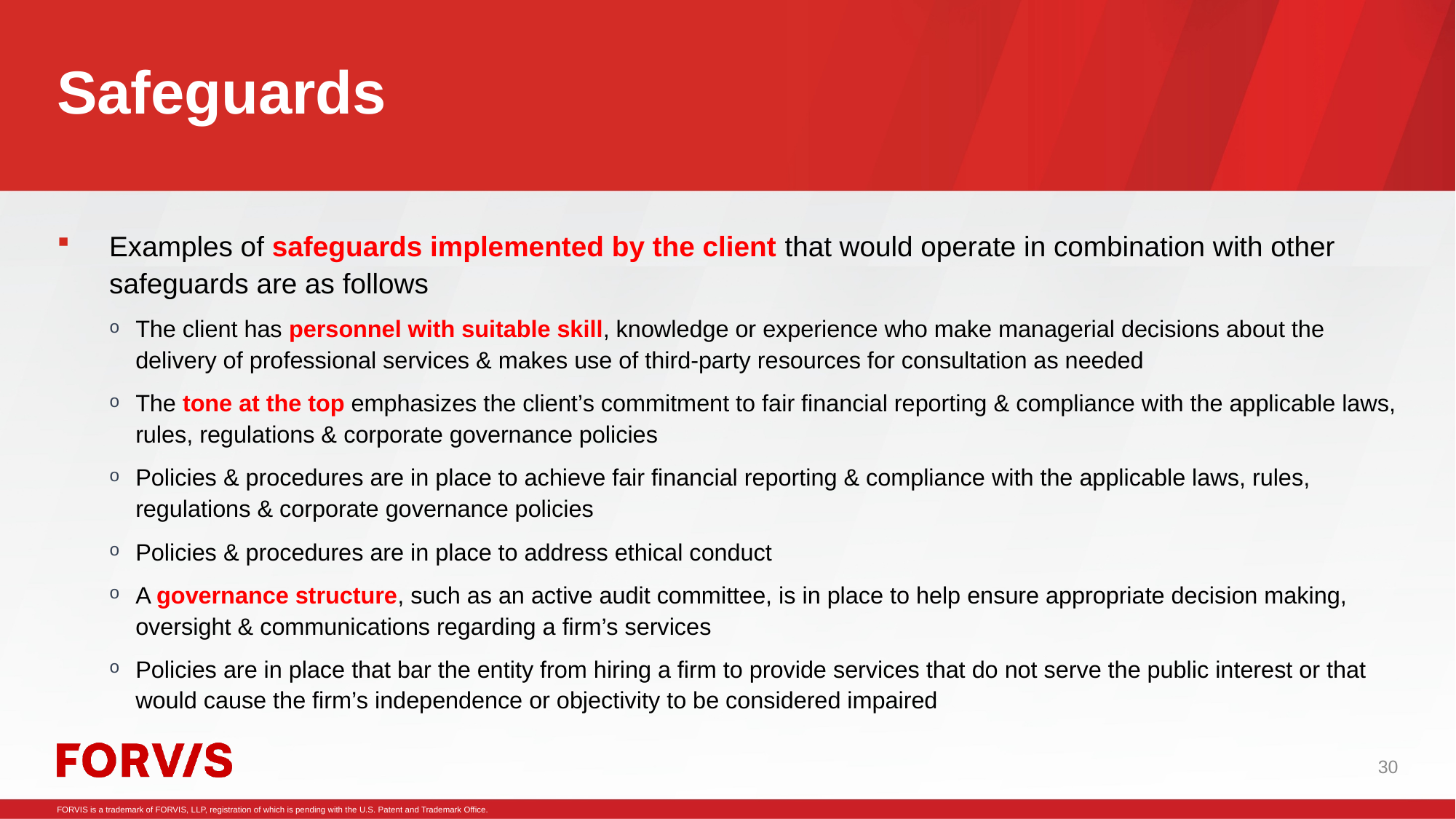

# Safeguards
Examples of safeguards implemented by the client that would operate in combination with other safeguards are as follows
The client has personnel with suitable skill, knowledge or experience who make managerial decisions about the delivery of professional services & makes use of third-party resources for consultation as needed
The tone at the top emphasizes the client’s commitment to fair financial reporting & compliance with the applicable laws, rules, regulations & corporate governance policies
Policies & procedures are in place to achieve fair financial reporting & compliance with the applicable laws, rules, regulations & corporate governance policies
Policies & procedures are in place to address ethical conduct
A governance structure, such as an active audit committee, is in place to help ensure appropriate decision making, oversight & communications regarding a firm’s services
Policies are in place that bar the entity from hiring a firm to provide services that do not serve the public interest or that would cause the firm’s independence or objectivity to be considered impaired

30